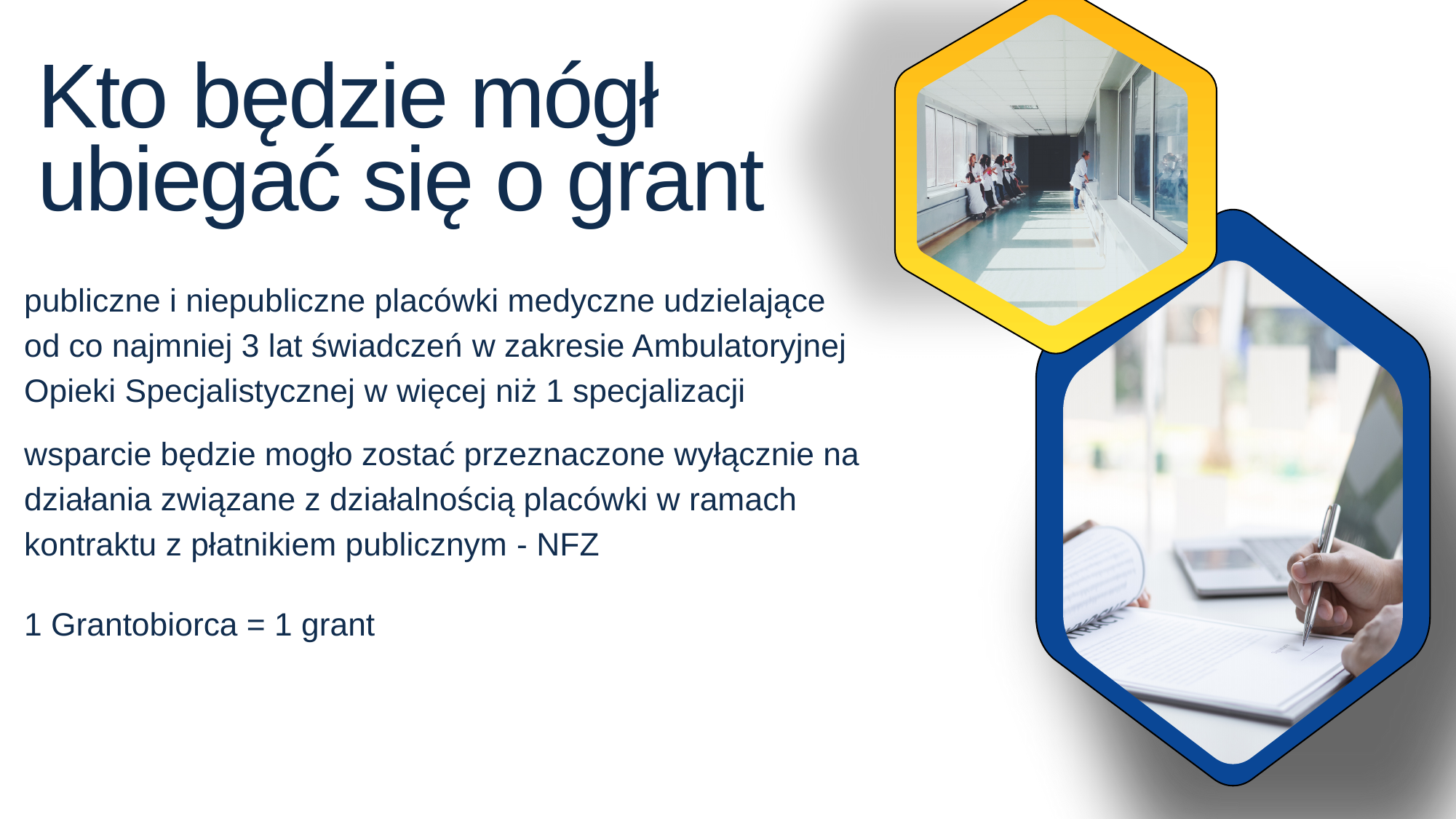

Kto będzie mógł ubiegać się o grant

publiczne i niepubliczne placówki medyczne udzielające
od co najmniej 3 lat świadczeń w zakresie Ambulatoryjnej Opieki Specjalistycznej w więcej niż 1 specjalizacji

wsparcie będzie mogło zostać przeznaczone wyłącznie na działania związane z działalnością placówki w ramach kontraktu z płatnikiem publicznym - NFZ
1 Grantobiorca = 1 grant